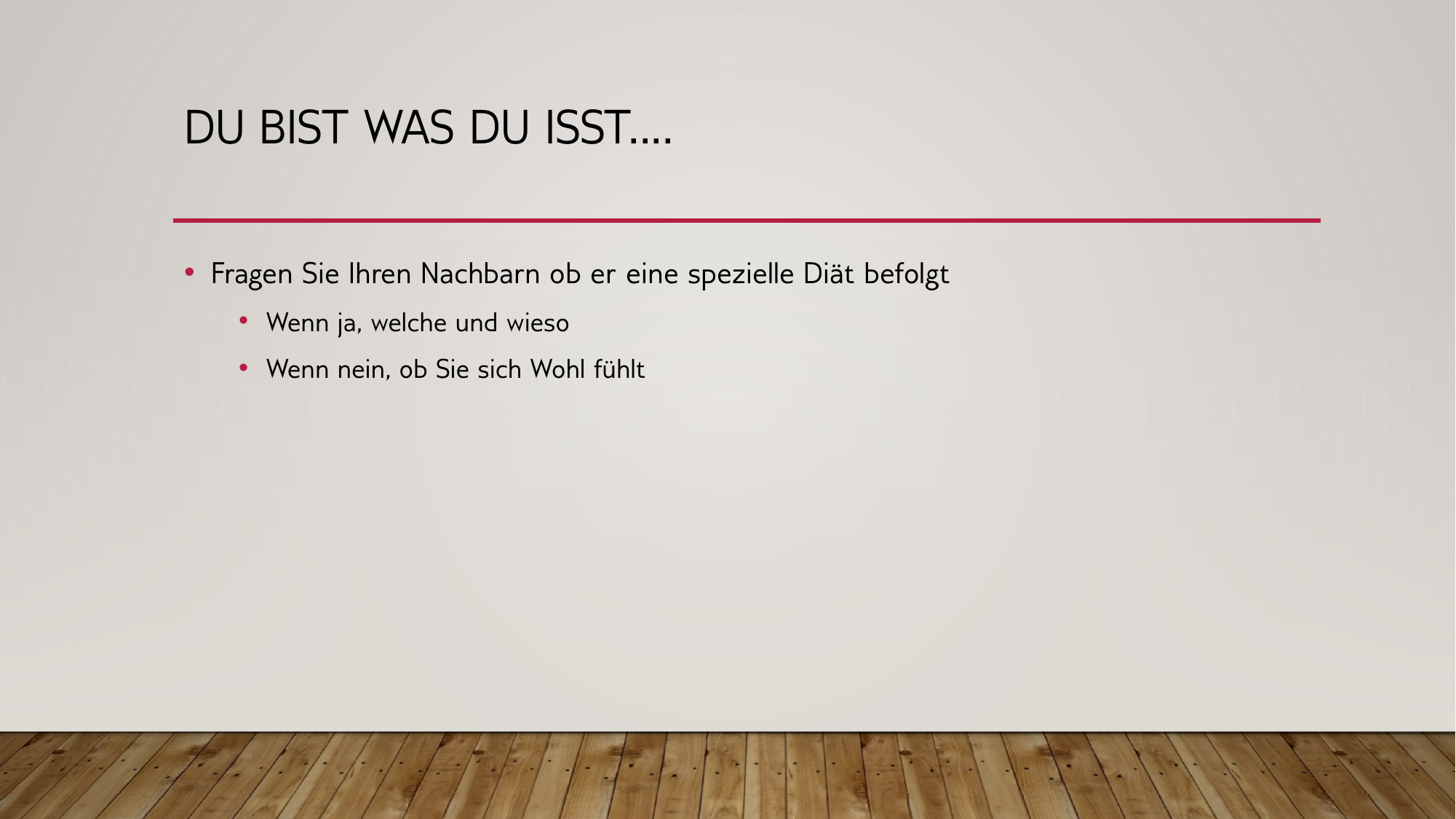

# Du bist was du isst....
Fragen Sie Ihren Nachbarn ob er eine spezielle Diät befolgt
Wenn ja, welche und wieso
Wenn nein, ob Sie sich Wohl fühlt